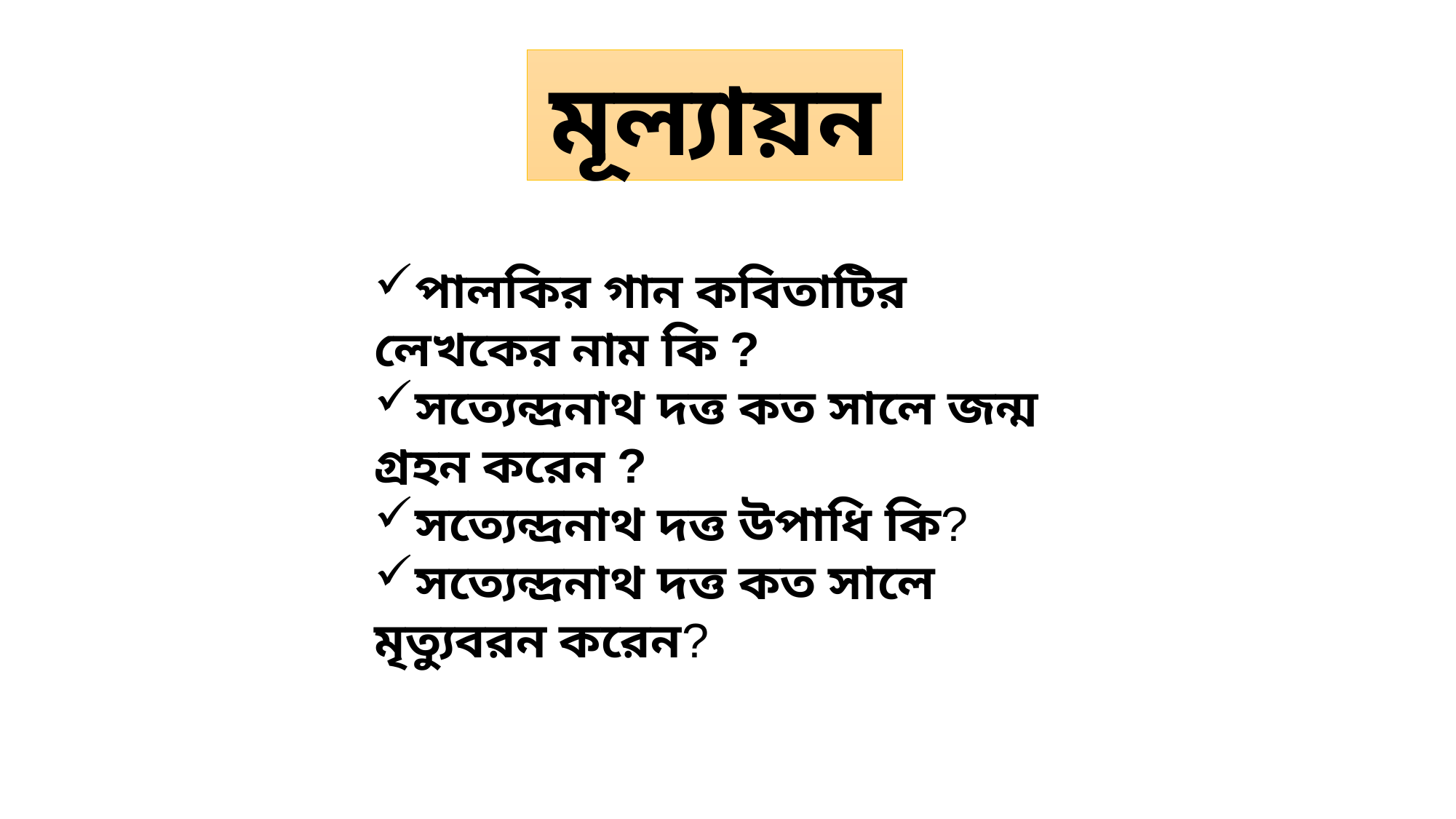

মূল্যায়ন
পালকির গান কবিতাটির লেখকের নাম কি ?
সত্যেন্দ্রনাথ দত্ত কত সালে জন্ম গ্রহন করেন ?
সত্যেন্দ্রনাথ দত্ত উপাধি কি?
সত্যেন্দ্রনাথ দত্ত কত সালে মৃত্যুবরন করেন?